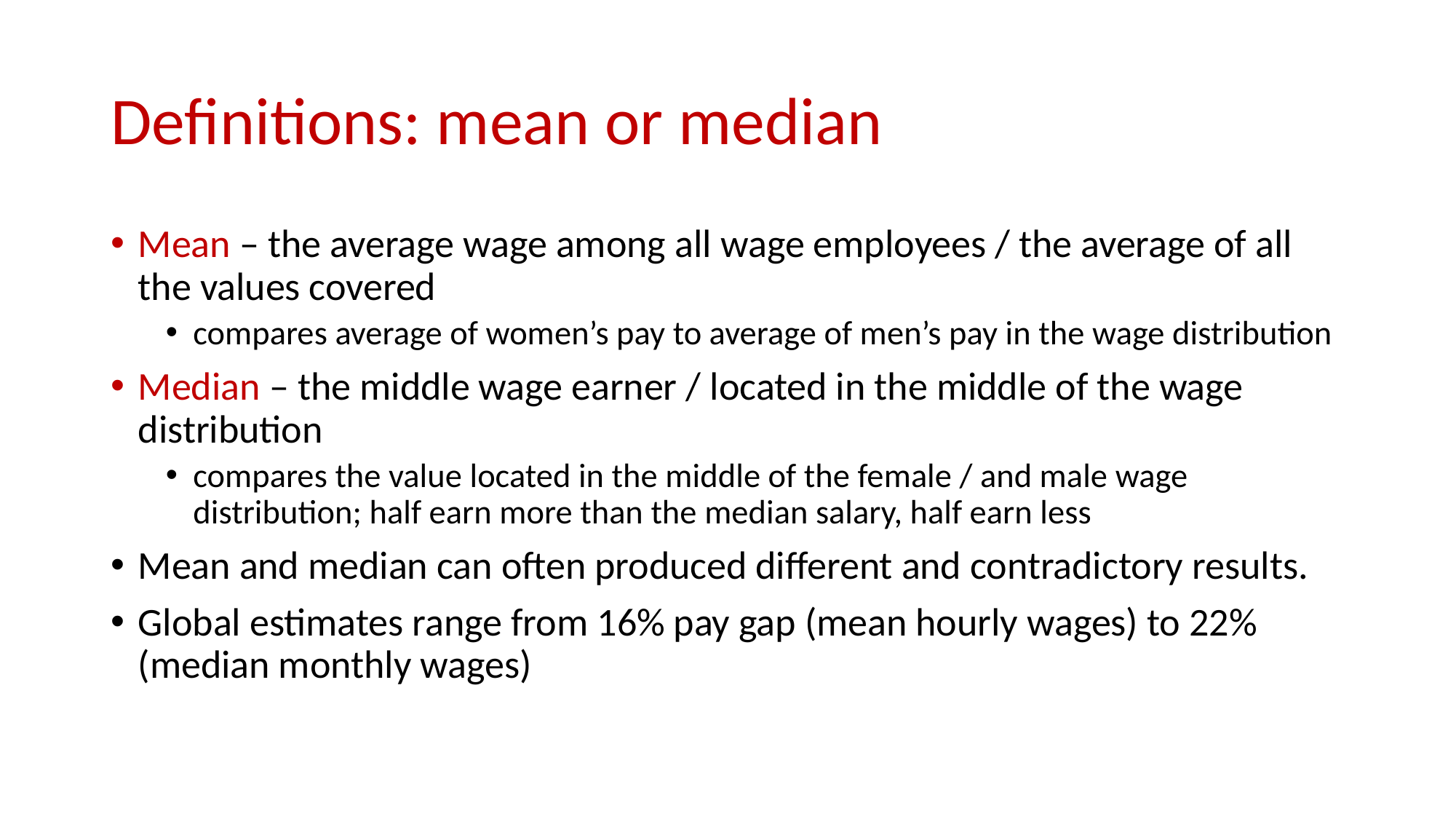

# Definitions: mean or median
Mean – the average wage among all wage employees / the average of all the values covered
compares average of women’s pay to average of men’s pay in the wage distribution
Median – the middle wage earner / located in the middle of the wage distribution
compares the value located in the middle of the female / and male wage distribution; half earn more than the median salary, half earn less
Mean and median can often produced different and contradictory results.
Global estimates range from 16% pay gap (mean hourly wages) to 22% (median monthly wages)